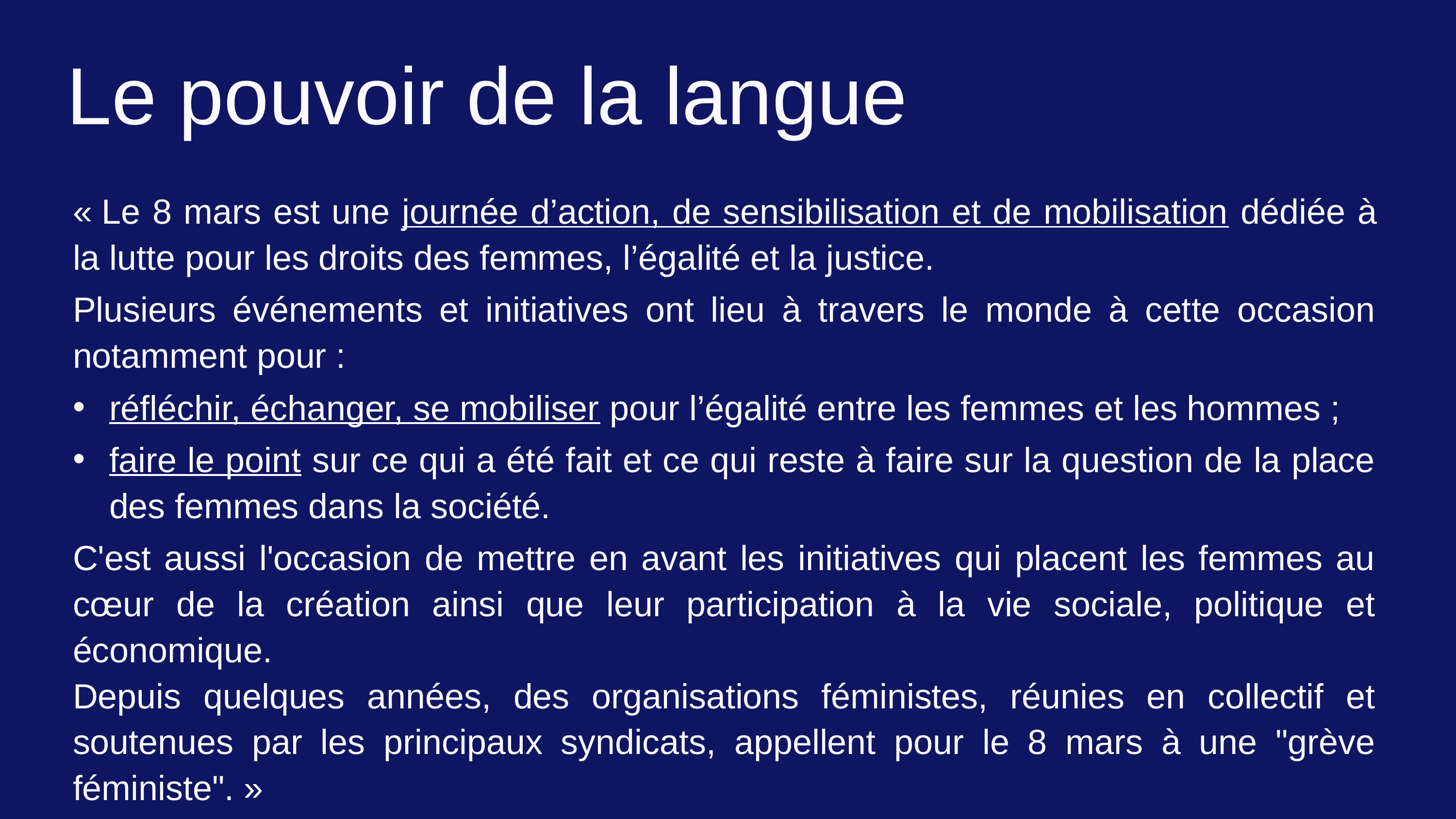

Le pouvoir de la langue
« Le 8 mars est une journée d’action, de sensibilisation et de mobilisation dédiée à la lutte pour les droits des femmes, l’égalité et la justice.
Plusieurs événements et initiatives ont lieu à travers le monde à cette occasion notamment pour :
réfléchir, échanger, se mobiliser pour l’égalité entre les femmes et les hommes ;
faire le point sur ce qui a été fait et ce qui reste à faire sur la question de la place des femmes dans la société.
C'est aussi l'occasion de mettre en avant les initiatives qui placent les femmes au cœur de la création ainsi que leur participation à la vie sociale, politique et économique.
Depuis quelques années, des organisations féministes, réunies en collectif et soutenues par les principaux syndicats, appellent pour le 8 mars à une "grève féministe". »
Page dédiée sur Vie publique